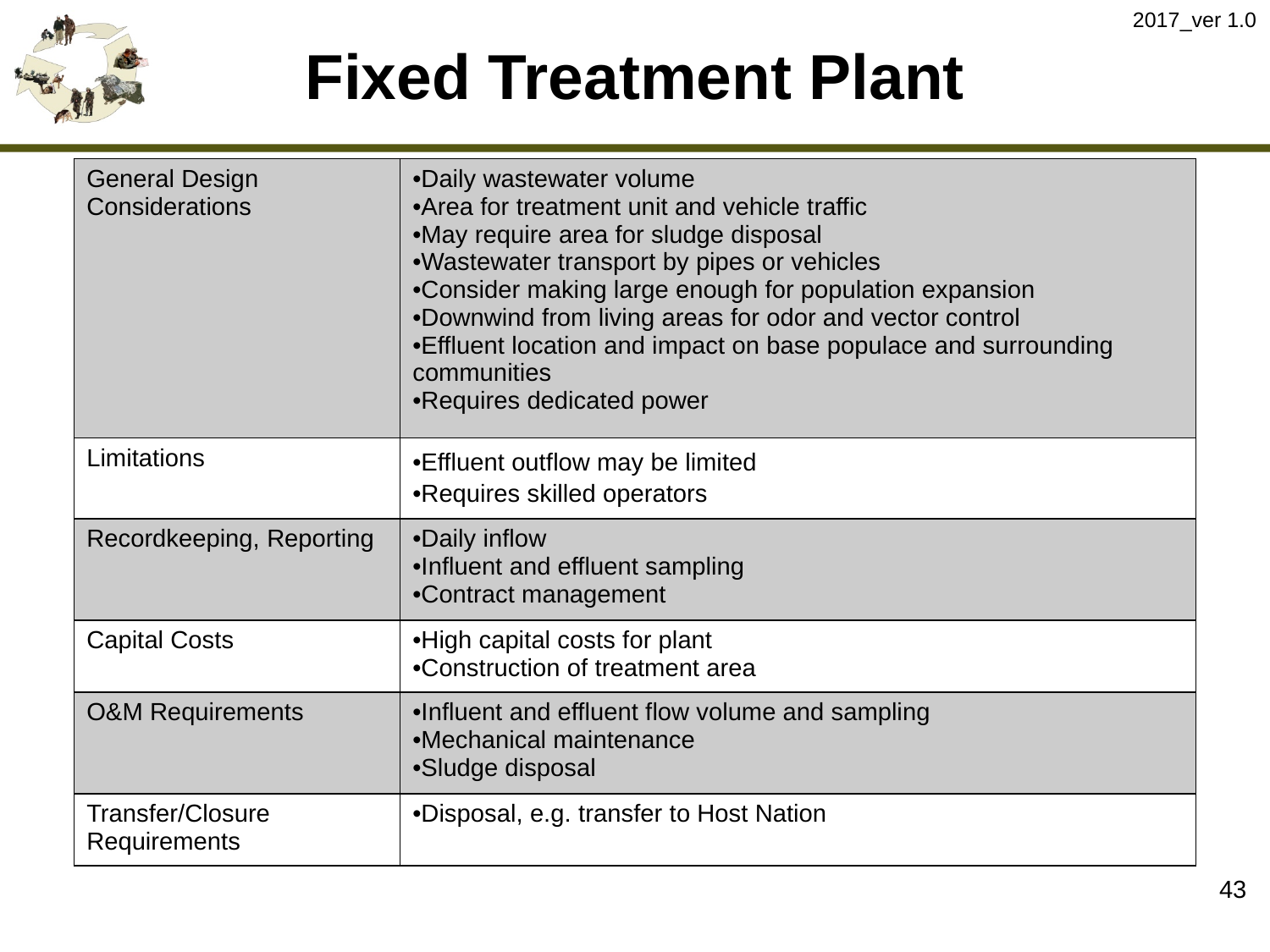

2017_ver 1.0
# Fixed Treatment Plant
| General Design Considerations | Daily wastewater volume Area for treatment unit and vehicle traffic May require area for sludge disposal Wastewater transport by pipes or vehicles Consider making large enough for population expansion Downwind from living areas for odor and vector control Effluent location and impact on base populace and surrounding communities Requires dedicated power |
| --- | --- |
| Limitations | Effluent outflow may be limited Requires skilled operators |
| Recordkeeping, Reporting | Daily inflow Influent and effluent sampling Contract management |
| Capital Costs | High capital costs for plant Construction of treatment area |
| O&M Requirements | Influent and effluent flow volume and sampling Mechanical maintenance Sludge disposal |
| Transfer/Closure Requirements | Disposal, e.g. transfer to Host Nation |
43